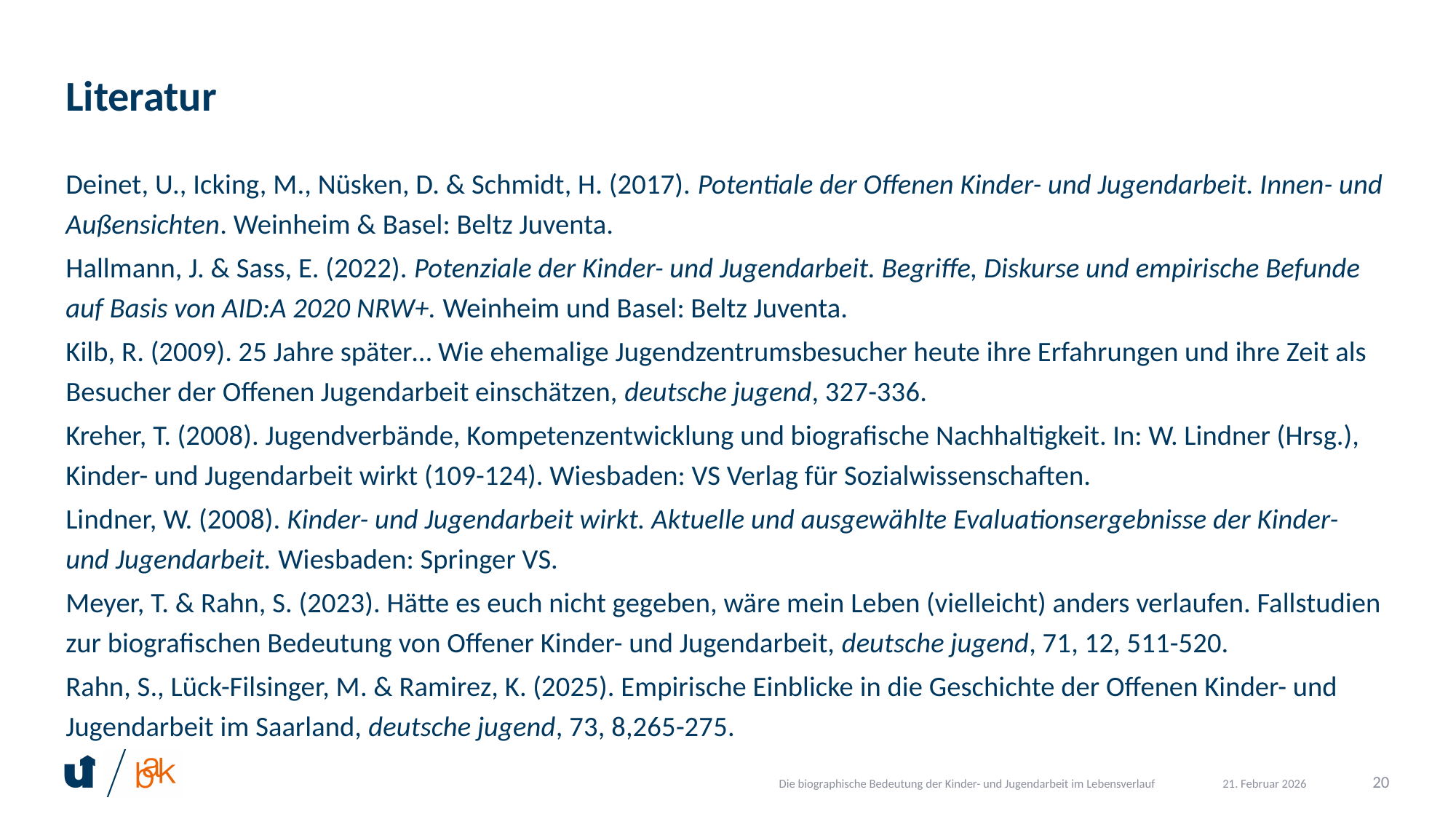

# Literatur

Deinet, U., Icking, M., Nüsken, D. & Schmidt, H. (2017). Potentiale der Offenen Kinder- und Jugendarbeit. Innen- und Außensichten. Weinheim & Basel: Beltz Juventa.
Hallmann, J. & Sass, E. (2022). Potenziale der Kinder- und Jugendarbeit. Begriffe, Diskurse und empirische Befunde auf Basis von AID:A 2020 NRW+. Weinheim und Basel: Beltz Juventa.
Kilb, R. (2009). 25 Jahre später… Wie ehemalige Jugendzentrumsbesucher heute ihre Erfahrungen und ihre Zeit als Besucher der Offenen Jugendarbeit einschätzen, deutsche jugend, 327-336.
Kreher, T. (2008). Jugendverbände, Kompetenzentwicklung und biografische Nachhaltigkeit. In: W. Lindner (Hrsg.), Kinder- und Jugendarbeit wirkt (109-124). Wiesbaden: VS Verlag für Sozialwissenschaften.
Lindner, W. (2008). Kinder- und Jugendarbeit wirkt. Aktuelle und ausgewählte Evaluationsergebnisse der Kinder- und Jugendarbeit. Wiesbaden: Springer VS.
Meyer, T. & Rahn, S. (2023). Hätte es euch nicht gegeben, wäre mein Leben (vielleicht) anders verlaufen. Fallstudien zur biografischen Bedeutung von Offener Kinder- und Jugendarbeit, deutsche jugend, 71, 12, 511-520.
Rahn, S., Lück-Filsinger, M. & Ramirez, K. (2025). Empirische Einblicke in die Geschichte der Offenen Kinder- und Jugendarbeit im Saarland, deutsche jugend, 73, 8,265-275.

Die biographische Bedeutung der Kinder- und Jugendarbeit im Lebensverlauf
20
21. Februar 2026